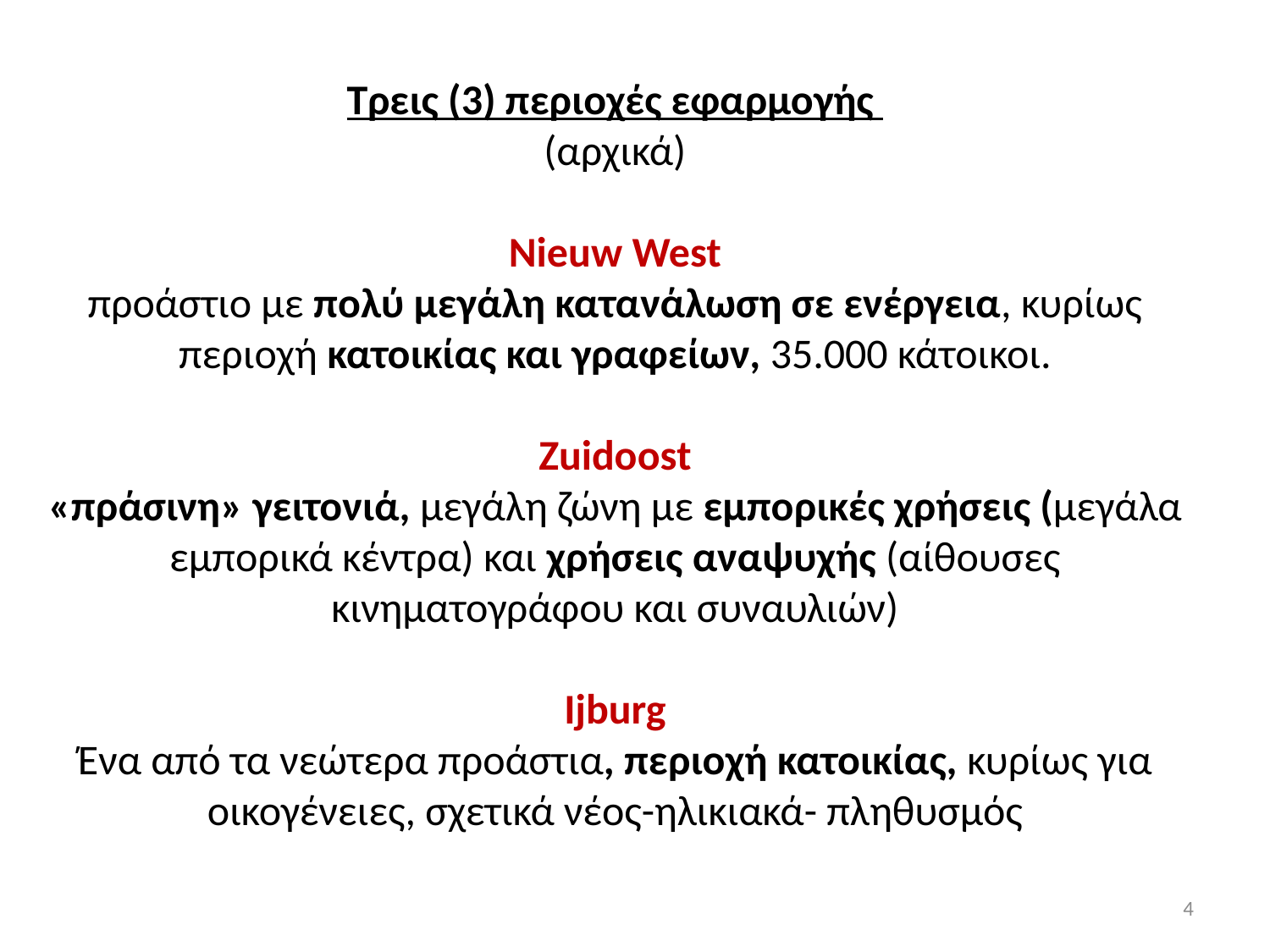

Τρεις (3) περιοχές εφαρμογής
(αρχικά)

Nieuw West
προάστιο με πολύ μεγάλη κατανάλωση σε ενέργεια, κυρίως περιοχή κατοικίας και γραφείων, 35.000 κάτοικοι.

Zuidoost
«πράσινη» γειτονιά, μεγάλη ζώνη με εμπορικές χρήσεις (μεγάλα εμπορικά κέντρα) και χρήσεις αναψυχής (αίθουσες κινηματογράφου και συναυλιών)

Ijburg
Ένα από τα νεώτερα προάστια, περιοχή κατοικίας, κυρίως για οικογένειες, σχετικά νέος-ηλικιακά- πληθυσμός

4